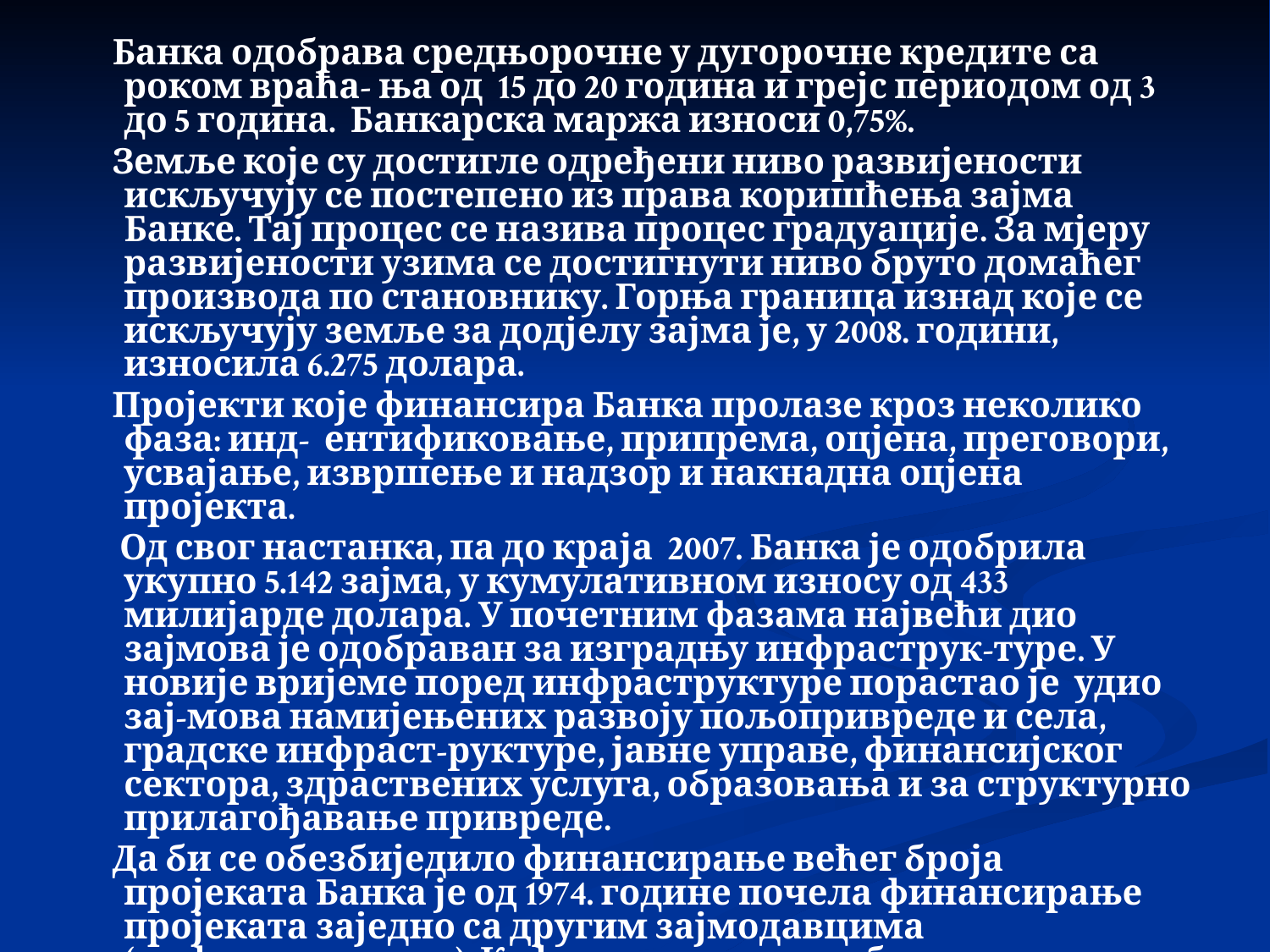

Банка одобрава средњорочне у дугорочне кредите са роком враћа- ња од  15 до 20 година и грејс периодом од 3 до 5 година.  Банкарска маржа износи 0,75%.
     Земље које су достигле одређени ниво развијености искључују се постепено из права коришћења зајма Банке. Тај процес се назива процес градуације. За мјеру развијености узима се достигнути ниво бруто домаћег производа по становнику. Горња граница изнад које се искључују земље за додјелу зајма је, у 2008. години, износила 6.275 долара.
     Пројекти које финансира Банка пролазе кроз неколико фаза: инд-  ентификовање, припрема, оцјена, преговори, усвајање, извршење и надзор и накнадна оцјена пројекта.
      Од свог настанка, па до краја  2007. Банка је одобрила укупно 5.142 зајма, у кумулативном износу од 433 милијарде долара. У почетним фазама највећи дио зајмова је одобраван за изградњу инфраструк-туре. У новије вријеме поред инфраструктуре порастао је  удио зај-мова намијењених развоју пољопривреде и села, градске инфраст-руктуре, јавне управе, финансијског сектора, здраствених услуга, образовања и за структурно прилагођавање привреде.
     Да би се обезбиједило финансирање већег броја пројеката Банка је од 1974. године почела финансирање пројеката заједно са другим зајмодавцима ( кофинансирање ). Кофинансирање се обавља са три врсте зајмодаваца : јавним агенцијама за развој – националним и међународним, институцијама за кредитирање извоза и комерц-ијалним банкама. У овој врсти послова све стране